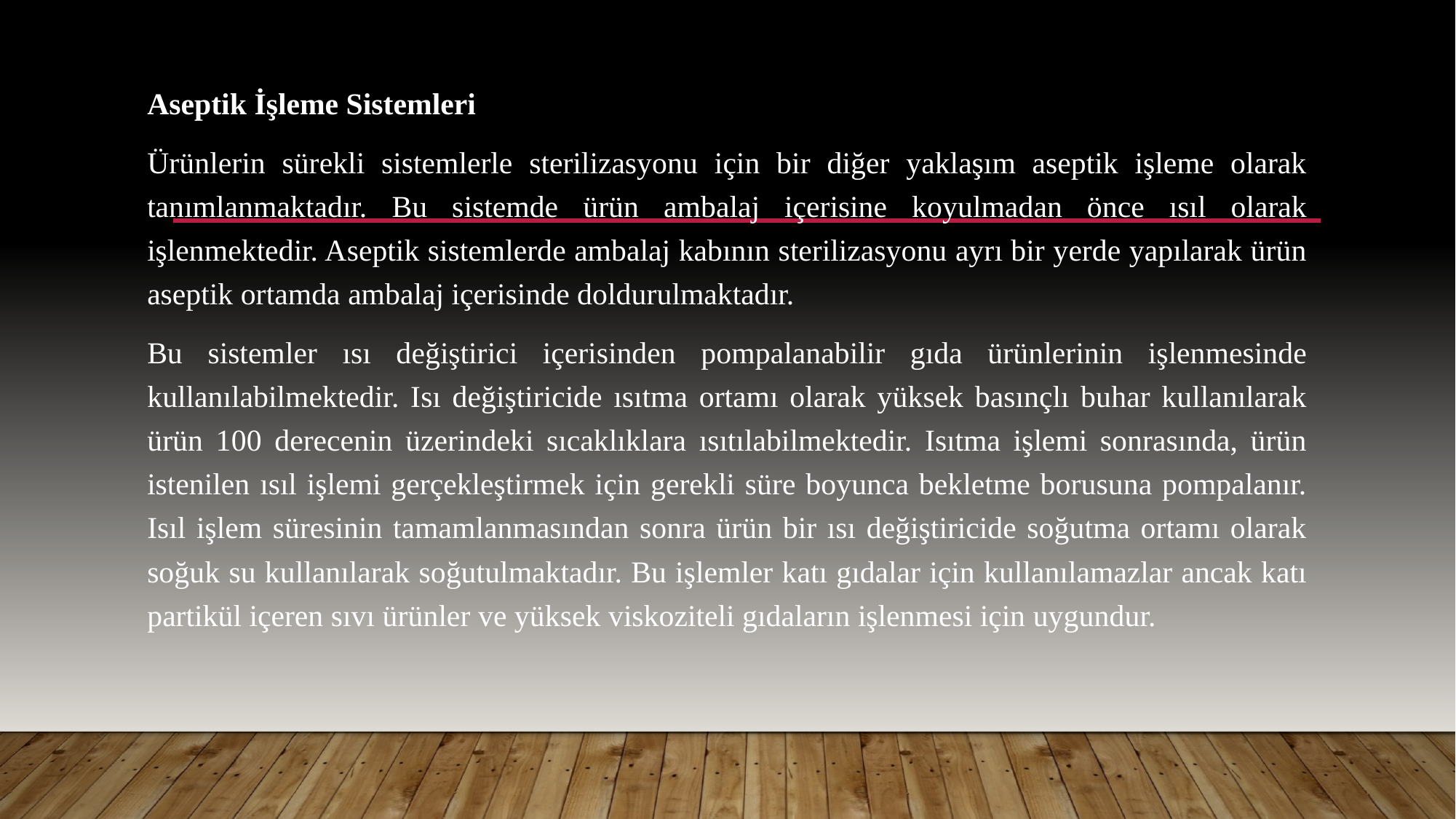

Aseptik İşleme Sistemleri
Ürünlerin sürekli sistemlerle sterilizasyonu için bir diğer yaklaşım aseptik işleme olarak tanımlanmaktadır. Bu sistemde ürün ambalaj içerisine koyulmadan önce ısıl olarak işlenmektedir. Aseptik sistemlerde ambalaj kabının sterilizasyonu ayrı bir yerde yapılarak ürün aseptik ortamda ambalaj içerisinde doldurulmaktadır.
Bu sistemler ısı değiştirici içerisinden pompalanabilir gıda ürünlerinin işlenmesinde kullanılabilmektedir. Isı değiştiricide ısıtma ortamı olarak yüksek basınçlı buhar kullanılarak ürün 100 derecenin üzerindeki sıcaklıklara ısıtılabilmektedir. Isıtma işlemi sonrasında, ürün istenilen ısıl işlemi gerçekleştirmek için gerekli süre boyunca bekletme borusuna pompalanır. Isıl işlem süresinin tamamlanmasından sonra ürün bir ısı değiştiricide soğutma ortamı olarak soğuk su kullanılarak soğutulmaktadır. Bu işlemler katı gıdalar için kullanılamazlar ancak katı partikül içeren sıvı ürünler ve yüksek viskoziteli gıdaların işlenmesi için uygundur.